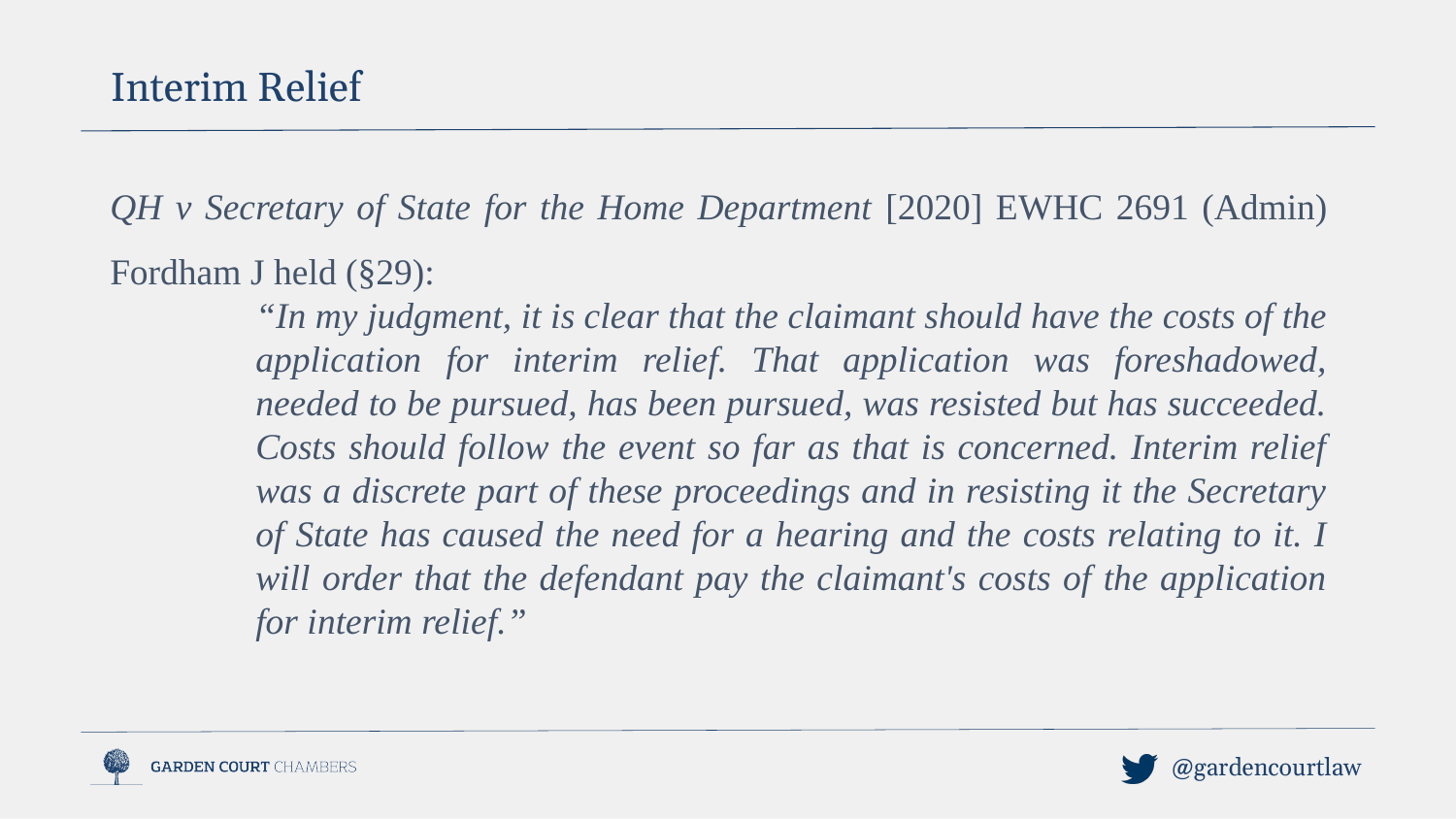

Interim Relief
QH v Secretary of State for the Home Department [2020] EWHC 2691 (Admin) Fordham J held (§29):
“In my judgment, it is clear that the claimant should have the costs of the application for interim relief. That application was foreshadowed, needed to be pursued, has been pursued, was resisted but has succeeded. Costs should follow the event so far as that is concerned. Interim relief was a discrete part of these proceedings and in resisting it the Secretary of State has caused the need for a hearing and the costs relating to it. I will order that the defendant pay the claimant's costs of the application for interim relief.”